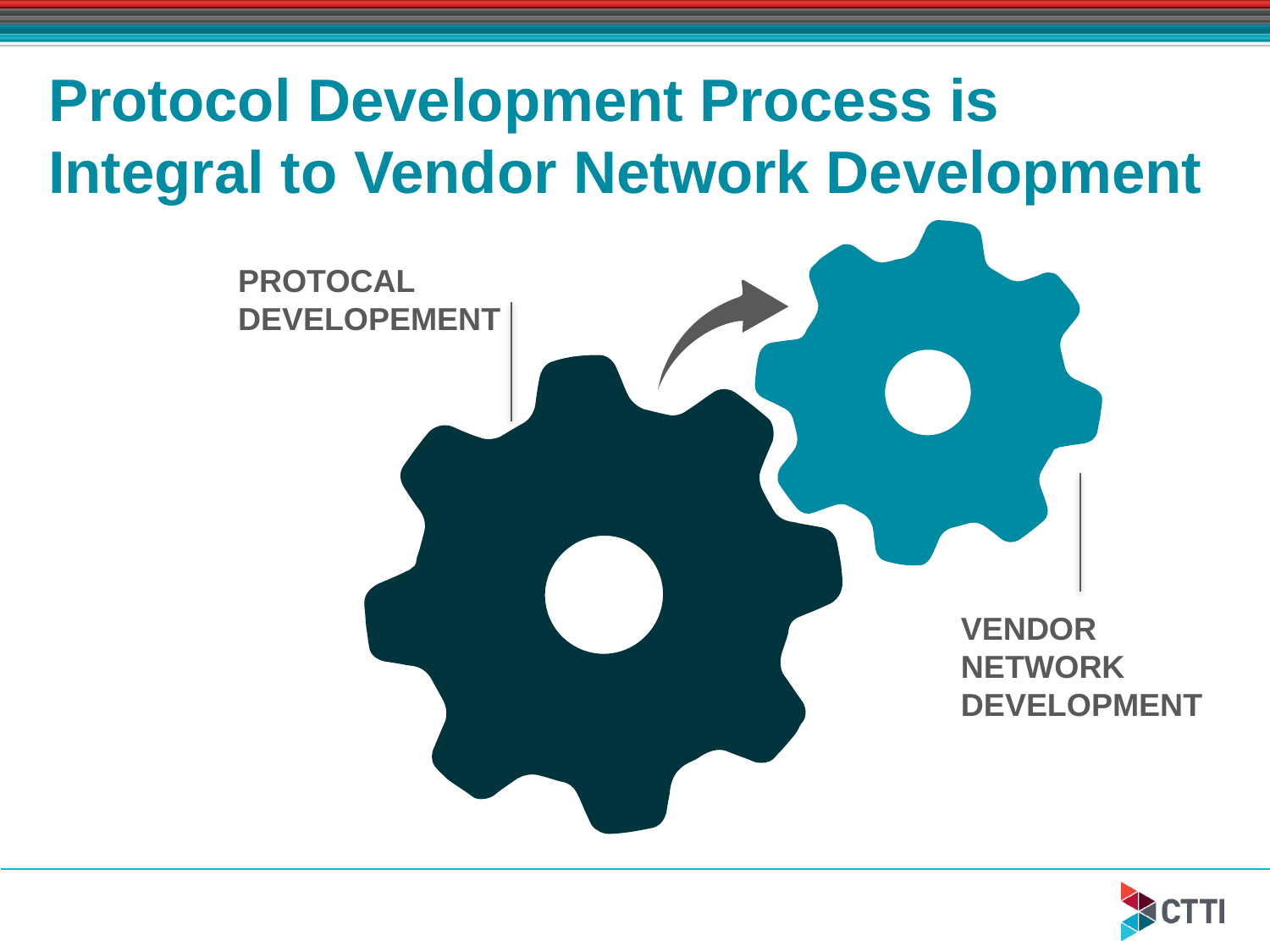

# Protocol Development Process is Integral to Vendor Network Development

PROTOCAL
DEVELOPEMENT

Protocol
Development
Vendor
Network
VENDOR NETWORK DEVELOPMENT